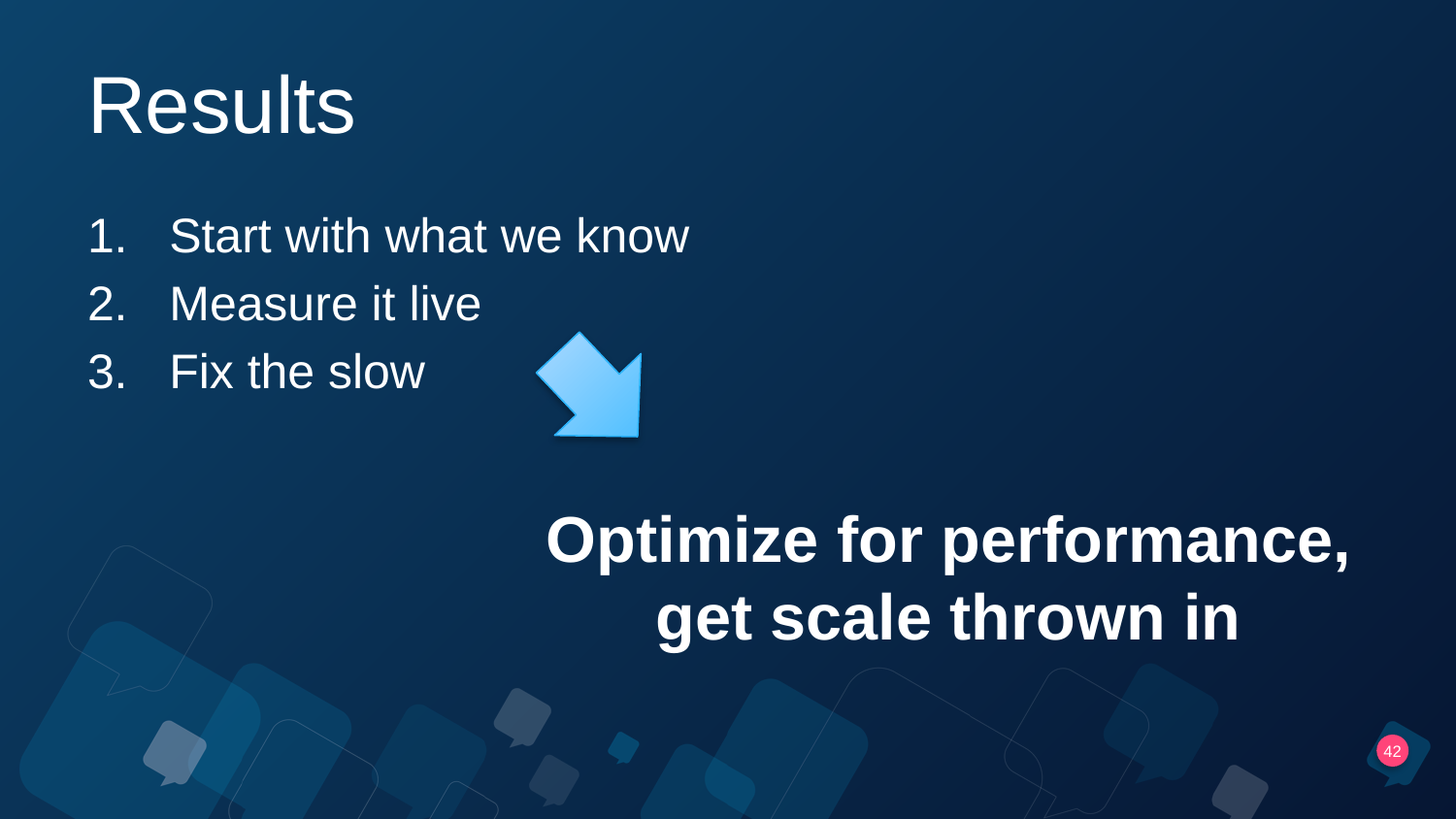

# Results
Start with what we know
Measure it live
Fix the slow

Optimize for performance, get scale thrown in